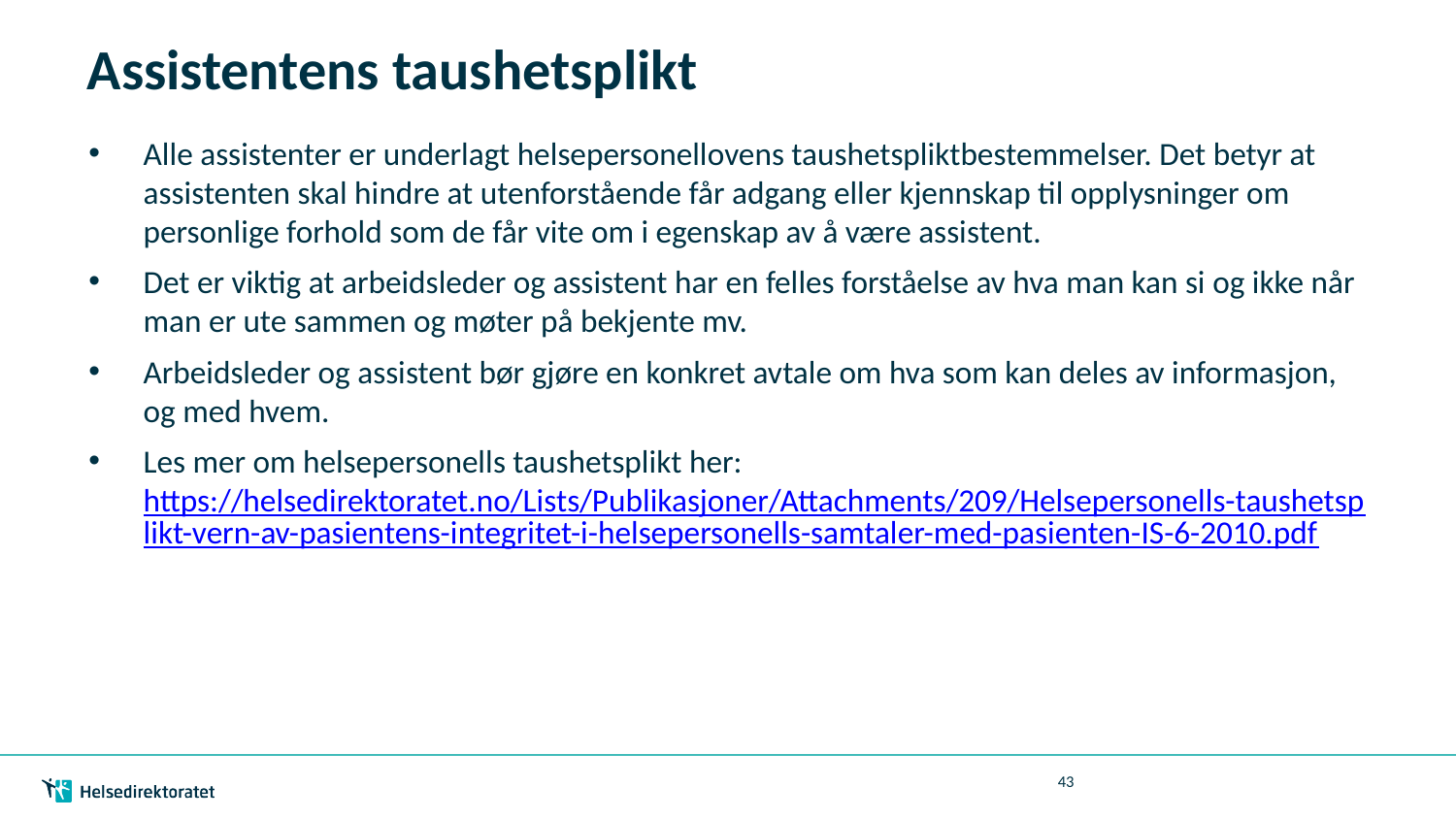

# Assistentens taushetsplikt
Alle assistenter er underlagt helsepersonellovens taushetspliktbestemmelser. Det betyr at assistenten skal hindre at utenforstående får adgang eller kjennskap til opplysninger om personlige forhold som de får vite om i egenskap av å være assistent.
Det er viktig at arbeidsleder og assistent har en felles forståelse av hva man kan si og ikke når man er ute sammen og møter på bekjente mv.
Arbeidsleder og assistent bør gjøre en konkret avtale om hva som kan deles av informasjon, og med hvem.
Les mer om helsepersonells taushetsplikt her: https://helsedirektoratet.no/Lists/Publikasjoner/Attachments/209/Helsepersonells-taushetsplikt-vern-av-pasientens-integritet-i-helsepersonells-samtaler-med-pasienten-IS-6-2010.pdf
43